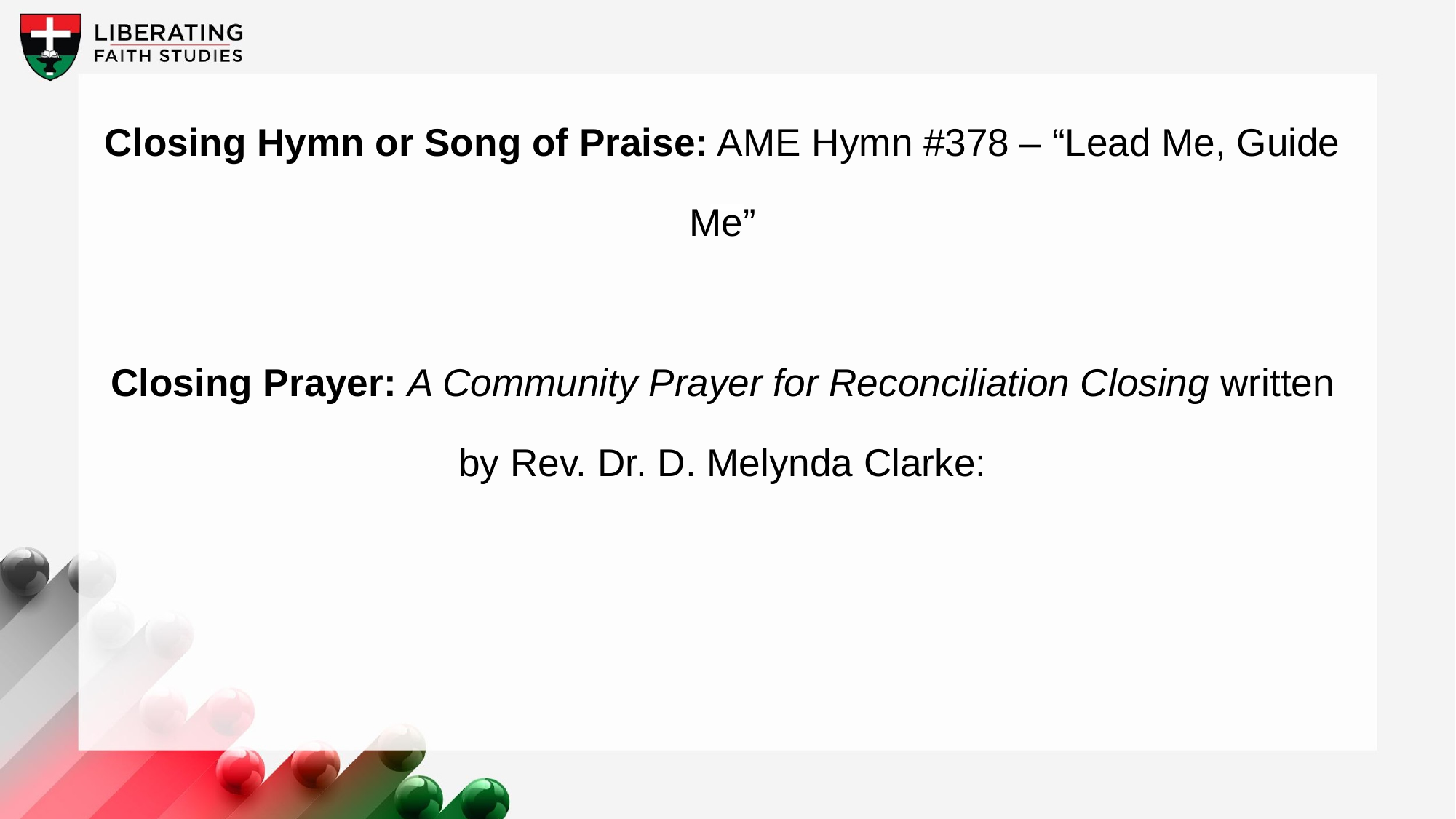

Closing Hymn or Song of Praise: AME Hymn #378 – “Lead Me, Guide Me”
Closing Prayer: A Community Prayer for Reconciliation Closing written by Rev. Dr. D. Melynda Clarke: